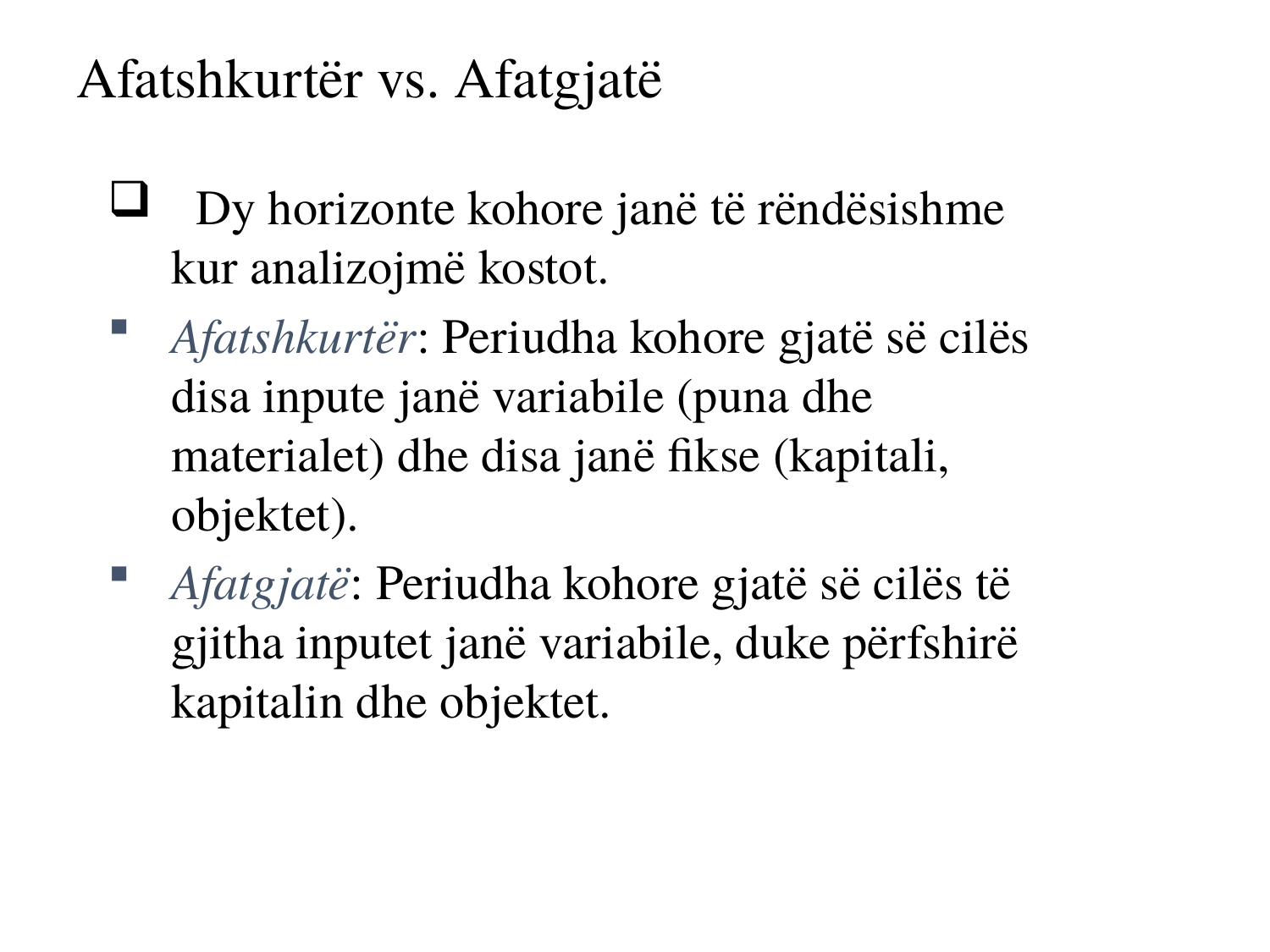

# Afatshkurtër vs. Afatgjatë
  Dy horizonte kohore janë të rëndësishme kur analizojmë kostot.
Afatshkurtër: Periudha kohore gjatë së cilës disa inpute janë variabile (puna dhe materialet) dhe disa janë fikse (kapitali, objektet).
Afatgjatë: Periudha kohore gjatë së cilës të gjitha inputet janë variabile, duke përfshirë kapitalin dhe objektet.